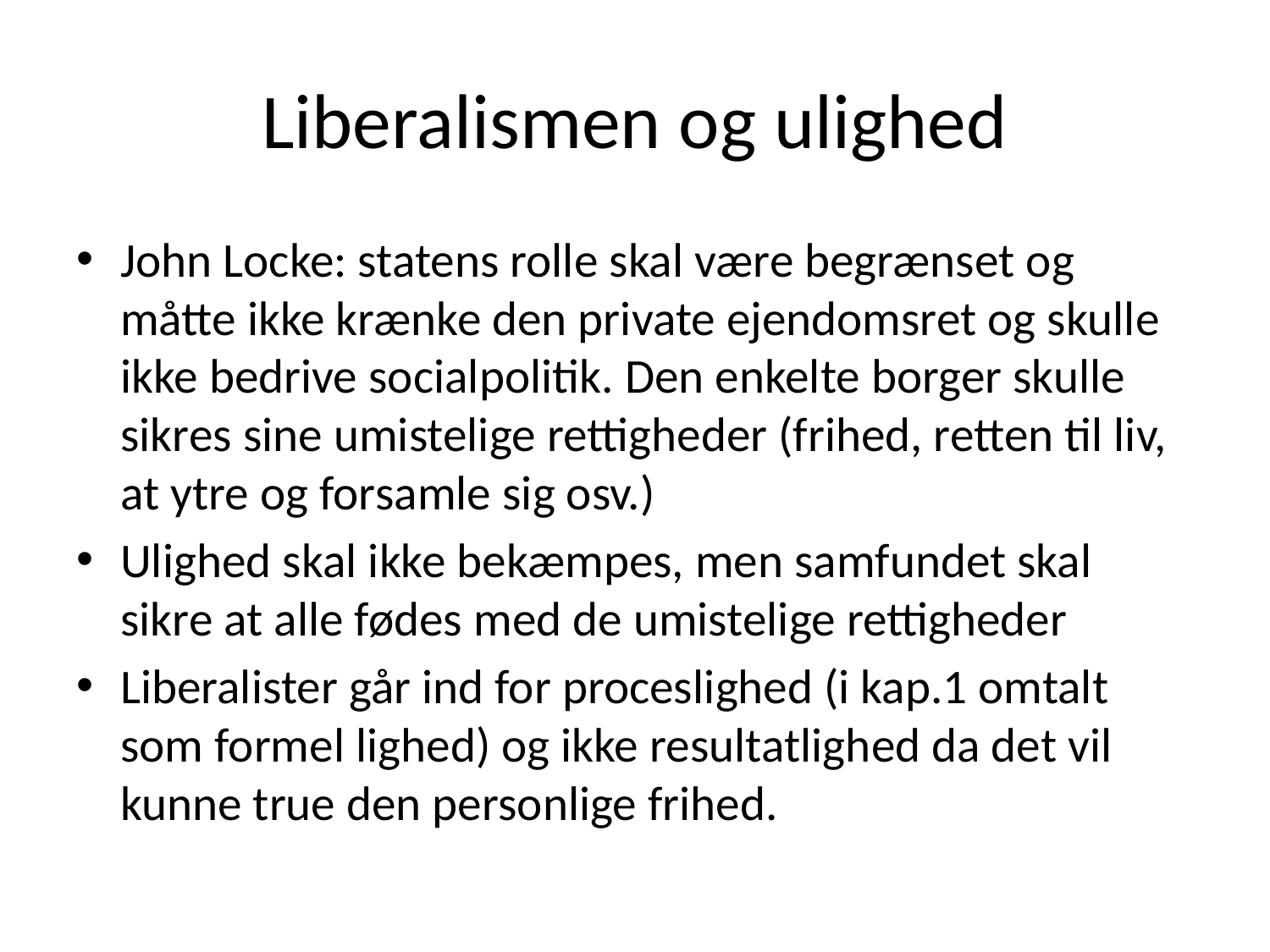

# Liberalismen og ulighed
John Locke: statens rolle skal være begrænset og måtte ikke krænke den private ejendomsret og skulle ikke bedrive socialpolitik. Den enkelte borger skulle sikres sine umistelige rettigheder (frihed, retten til liv, at ytre og forsamle sig osv.)
Ulighed skal ikke bekæmpes, men samfundet skal sikre at alle fødes med de umistelige rettigheder
Liberalister går ind for proceslighed (i kap.1 omtalt som formel lighed) og ikke resultatlighed da det vil kunne true den personlige frihed.